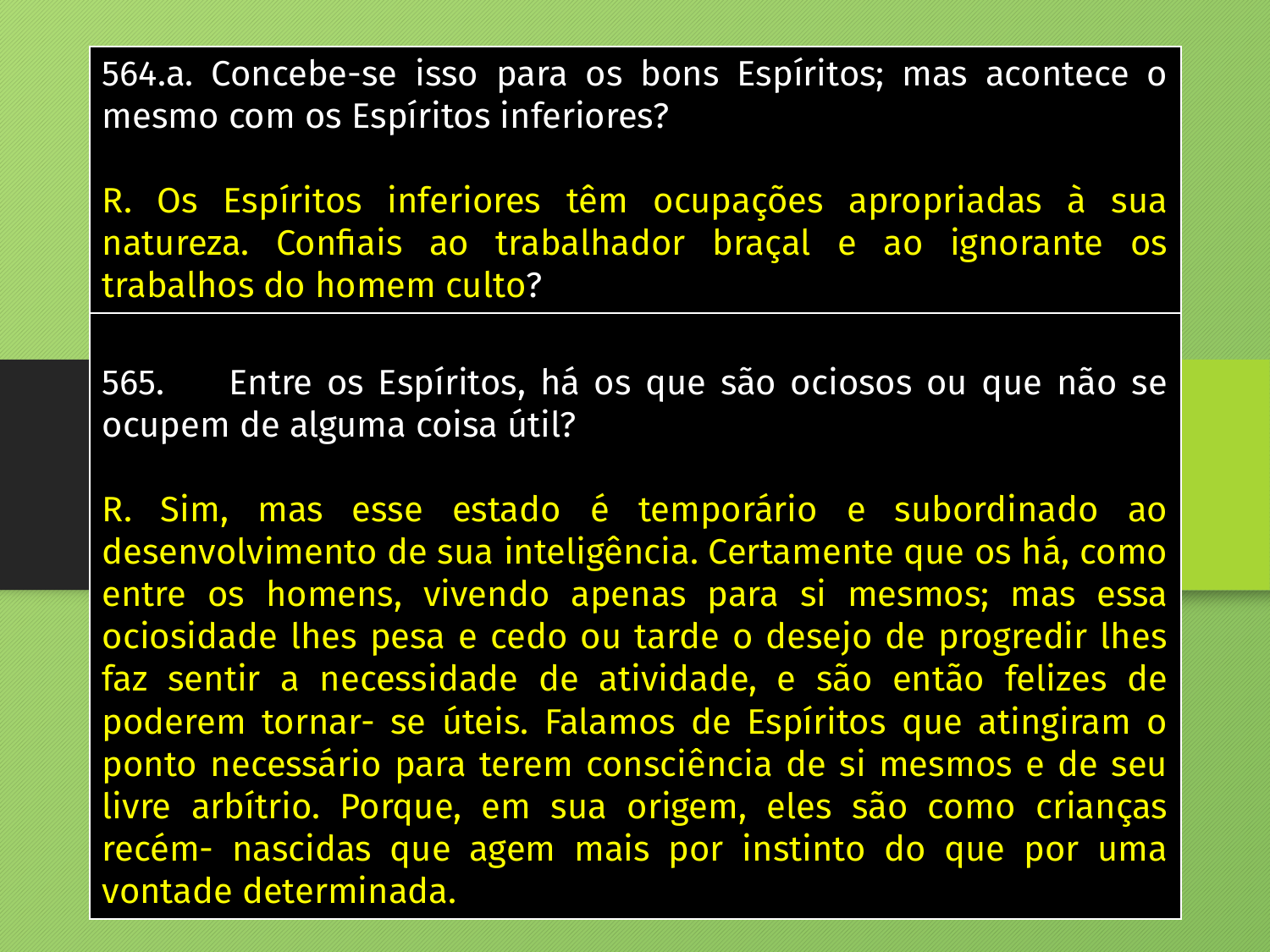

| 564.a. Concebe-se isso para os bons Espíritos; mas acontece o mesmo com os Espíritos inferiores? R. Os Espíritos inferiores têm ocupações apropriadas à sua natureza. Confiais ao trabalhador braçal e ao ignorante os trabalhos do homem culto? |
| --- |
| 565. Entre os Espíritos, há os que são ociosos ou que não se ocupem de alguma coisa útil? R. Sim, mas esse estado é temporário e subordinado ao desenvolvimento de sua inteligência. Certamente que os há, como entre os homens, vivendo apenas para si mesmos; mas essa ociosidade lhes pesa e cedo ou tarde o desejo de progredir lhes faz sentir a necessidade de atividade, e são então felizes de poderem tornar- se úteis. Falamos de Espíritos que atingiram o ponto necessário para terem consciência de si mesmos e de seu livre arbítrio. Porque, em sua origem, eles são como crianças recém- nascidas que agem mais por instinto do que por uma vontade determinada. |
| --- |